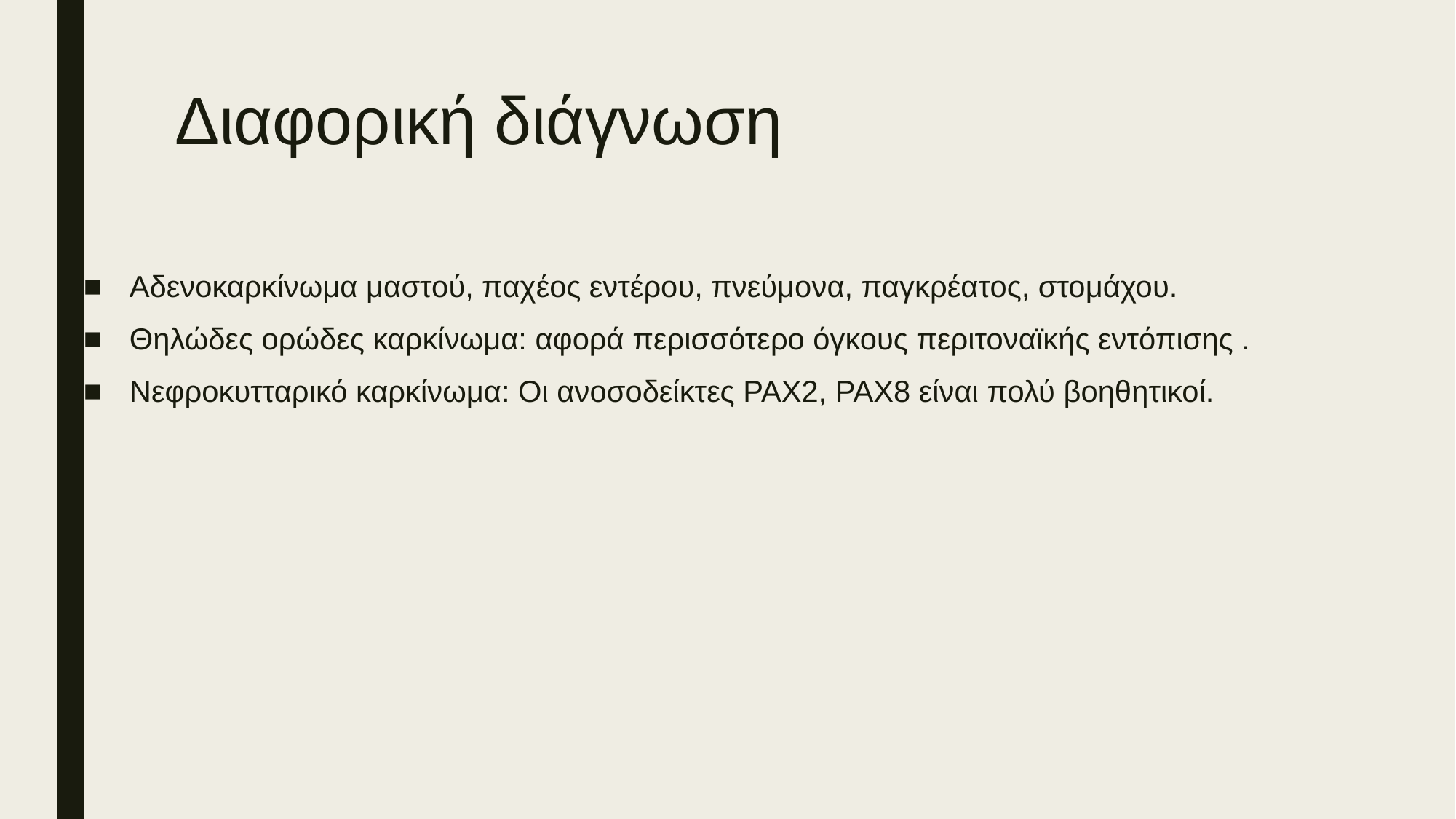

# Διαφορική διάγνωση
Αδενοκαρκίνωμα μαστού, παχέος εντέρου, πνεύμονα, παγκρέατος, στομάχου.
Θηλώδες ορώδες καρκίνωμα: αφορά περισσότερο όγκους περιτοναϊκής εντόπισης .
Νεφροκυτταρικό καρκίνωμα: Οι ανοσοδείκτες PAX2, PAX8 είναι πολύ βοηθητικοί.